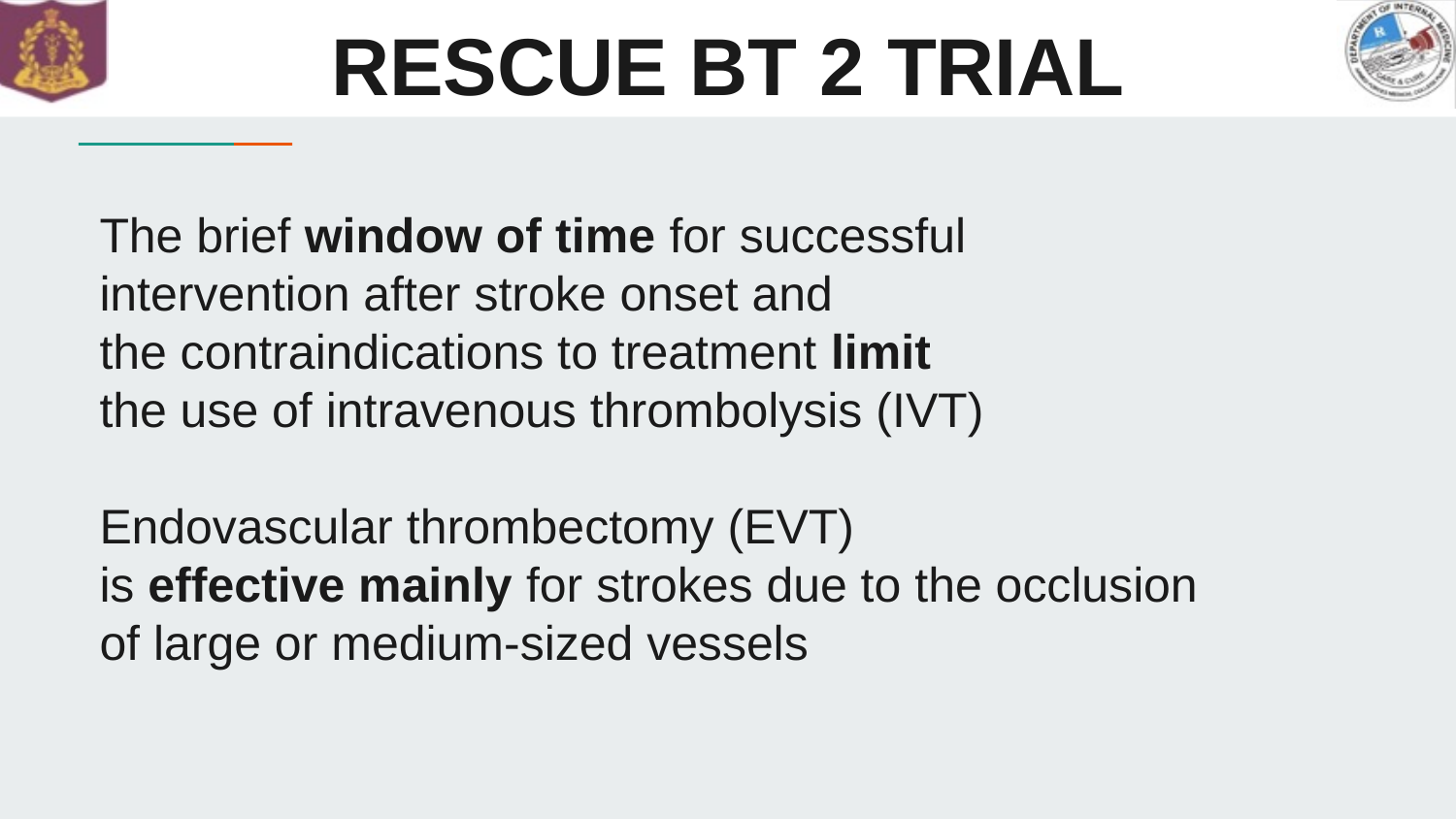

# RESCUE BT 2 TRIAL
The brief window of time for successful
intervention after stroke onset and
the contraindications to treatment limit
the use of intravenous thrombolysis (IVT)

Endovascular thrombectomy (EVT)
is effective mainly for strokes due to the occlusion
of large or medium-sized vessels